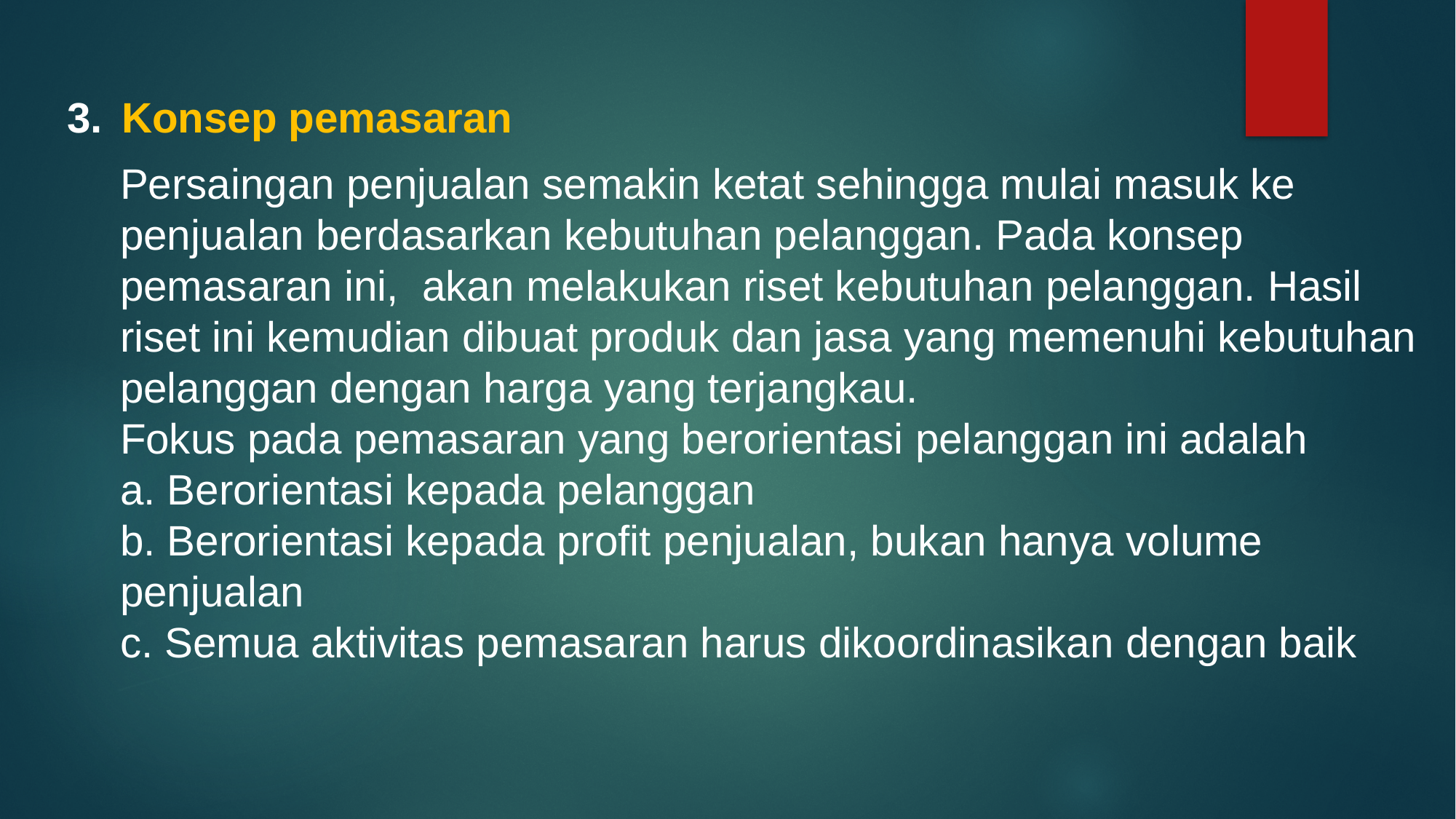

Konsep pemasaran
Persaingan penjualan semakin ketat sehingga mulai masuk ke penjualan berdasarkan kebutuhan pelanggan. Pada konsep pemasaran ini,  akan melakukan riset kebutuhan pelanggan. Hasil riset ini kemudian dibuat produk dan jasa yang memenuhi kebutuhan pelanggan dengan harga yang terjangkau.
Fokus pada pemasaran yang berorientasi pelanggan ini adalah
a. Berorientasi kepada pelanggan
b. Berorientasi kepada profit penjualan, bukan hanya volume penjualan
c. Semua aktivitas pemasaran harus dikoordinasikan dengan baik